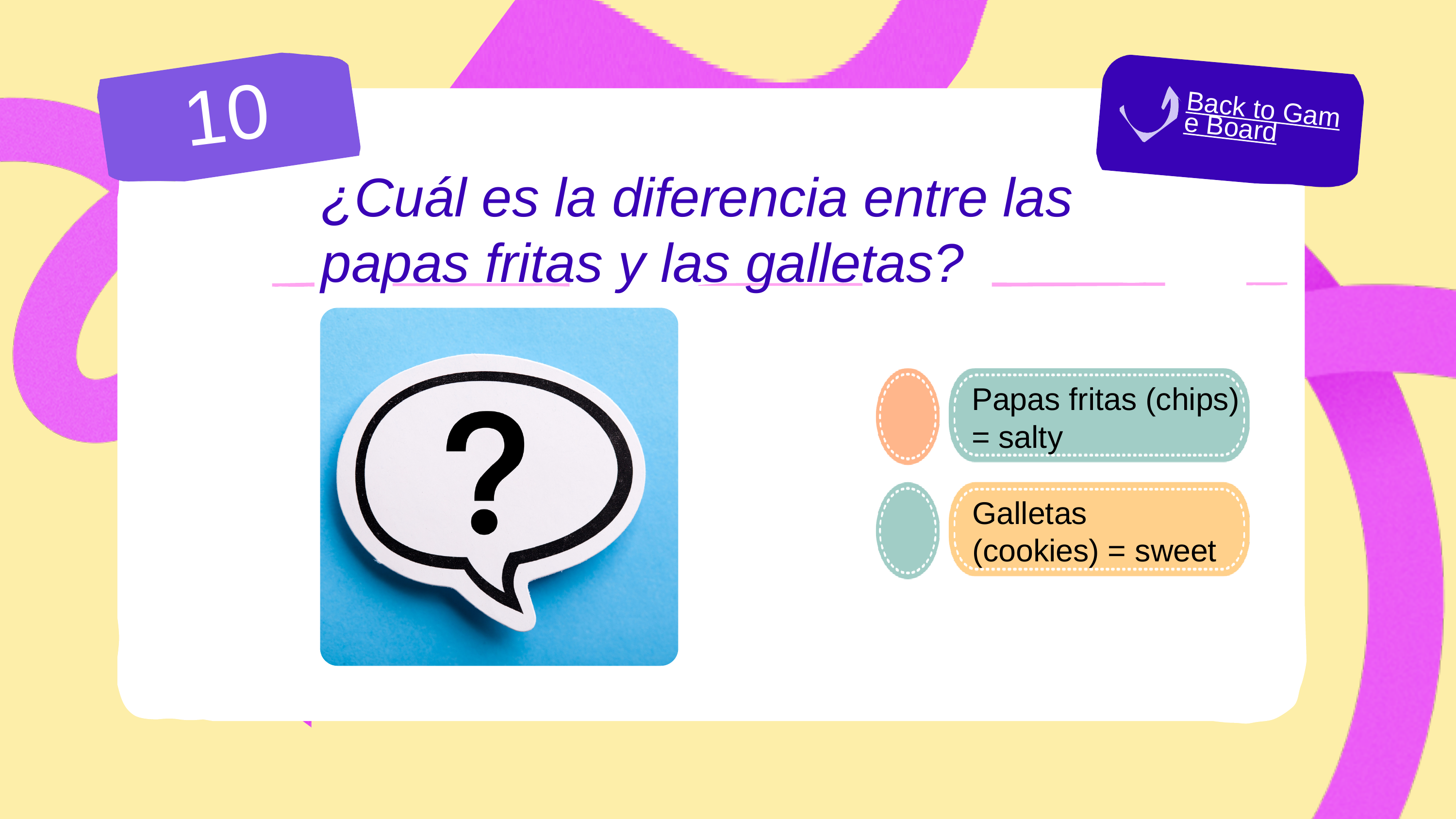

Back to Game Board

10

¿Cuál es la diferencia entre las papas fritas y las galletas?

Papas fritas (chips) = salty
Galletas (cookies) = sweet